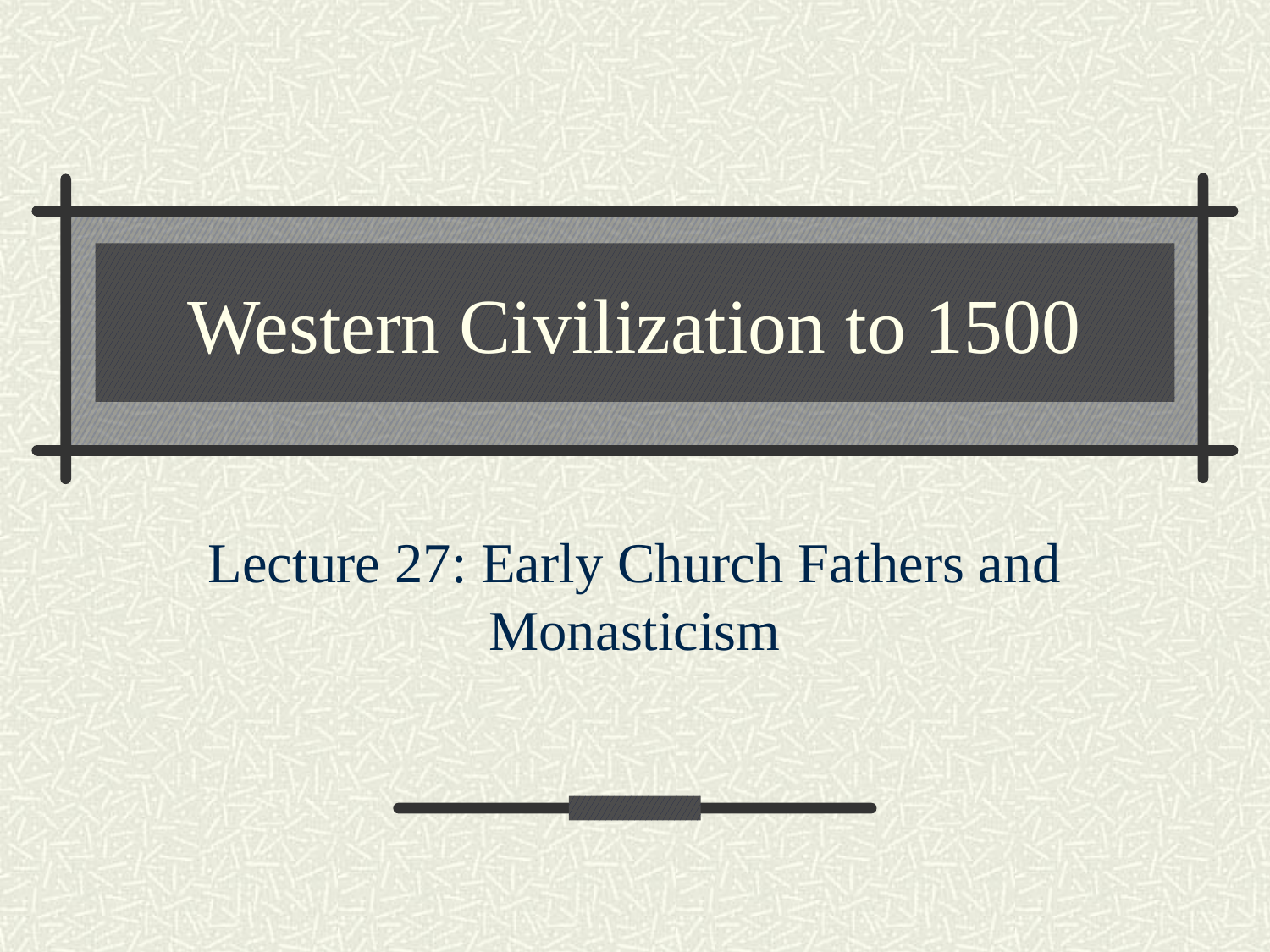

# Western Civilization to 1500
Lecture 27: Early Church Fathers and Monasticism